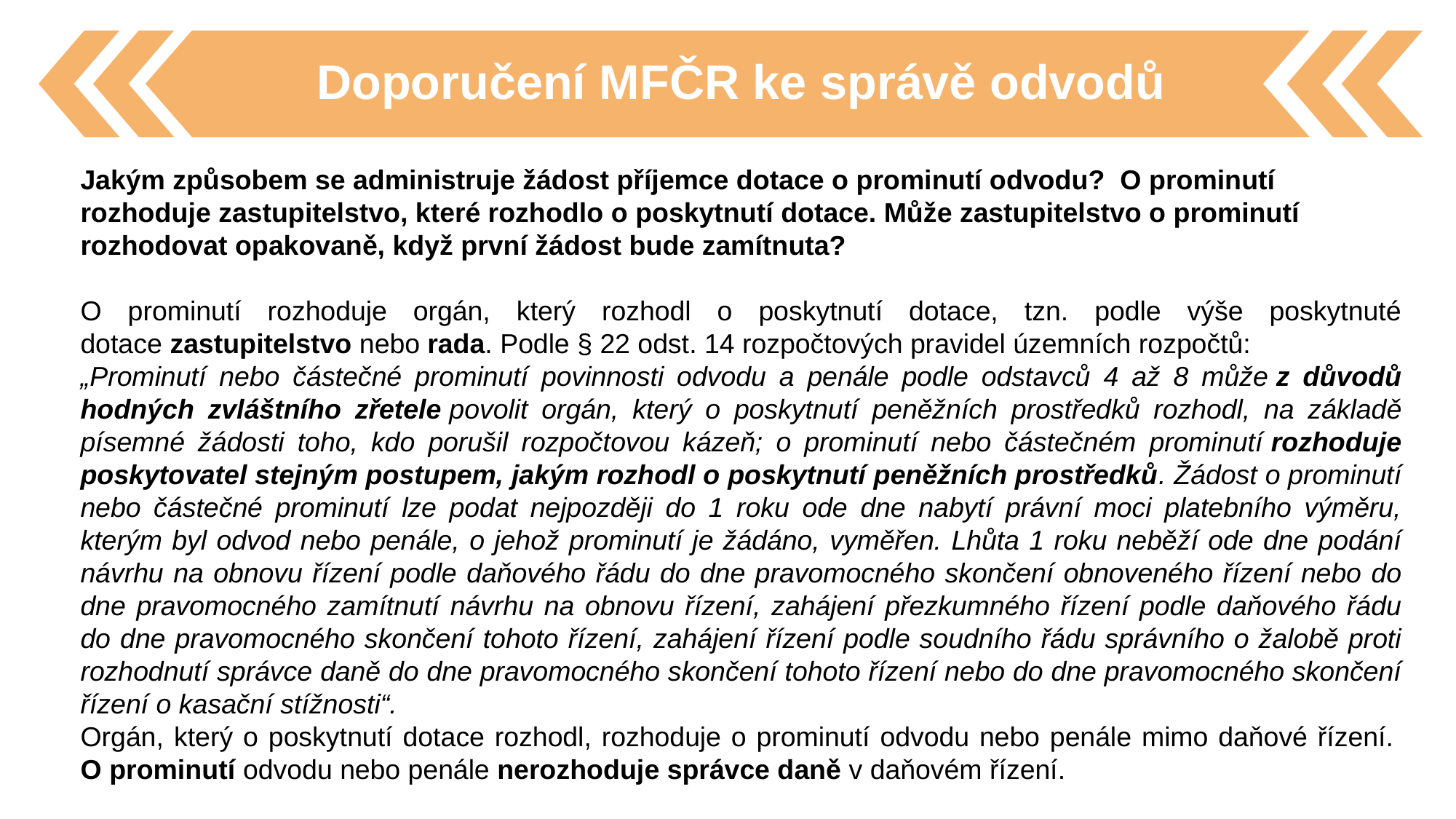

Doporučení MFČR ke správě odvodů
Jakým způsobem se administruje žádost příjemce dotace o prominutí odvodu?  O prominutí rozhoduje zastupitelstvo, které rozhodlo o poskytnutí dotace. Může zastupitelstvo o prominutí rozhodovat opakovaně, když první žádost bude zamítnuta?

O prominutí rozhoduje orgán, který rozhodl o poskytnutí dotace, tzn. podle výše poskytnuté dotace zastupitelstvo nebo rada. Podle § 22 odst. 14 rozpočtových pravidel územních rozpočtů:
„Prominutí nebo částečné prominutí povinnosti odvodu a penále podle odstavců 4 až 8 může z důvodů hodných zvláštního zřetele povolit orgán, který o poskytnutí peněžních prostředků rozhodl, na základě písemné žádosti toho, kdo porušil rozpočtovou kázeň; o prominutí nebo částečném prominutí rozhoduje poskytovatel stejným postupem, jakým rozhodl o poskytnutí peněžních prostředků. Žádost o prominutí nebo částečné prominutí lze podat nejpozději do 1 roku ode dne nabytí právní moci platebního výměru, kterým byl odvod nebo penále, o jehož prominutí je žádáno, vyměřen. Lhůta 1 roku neběží ode dne podání návrhu na obnovu řízení podle daňového řádu do dne pravomocného skončení obnoveného řízení nebo do dne pravomocného zamítnutí návrhu na obnovu řízení, zahájení přezkumného řízení podle daňového řádu do dne pravomocného skončení tohoto řízení, zahájení řízení podle soudního řádu správního o žalobě proti rozhodnutí správce daně do dne pravomocného skončení tohoto řízení nebo do dne pravomocného skončení řízení o kasační stížnosti“.
Orgán, který o poskytnutí dotace rozhodl, rozhoduje o prominutí odvodu nebo penále mimo daňové řízení. 
O prominutí odvodu nebo penále nerozhoduje správce daně v daňovém řízení.